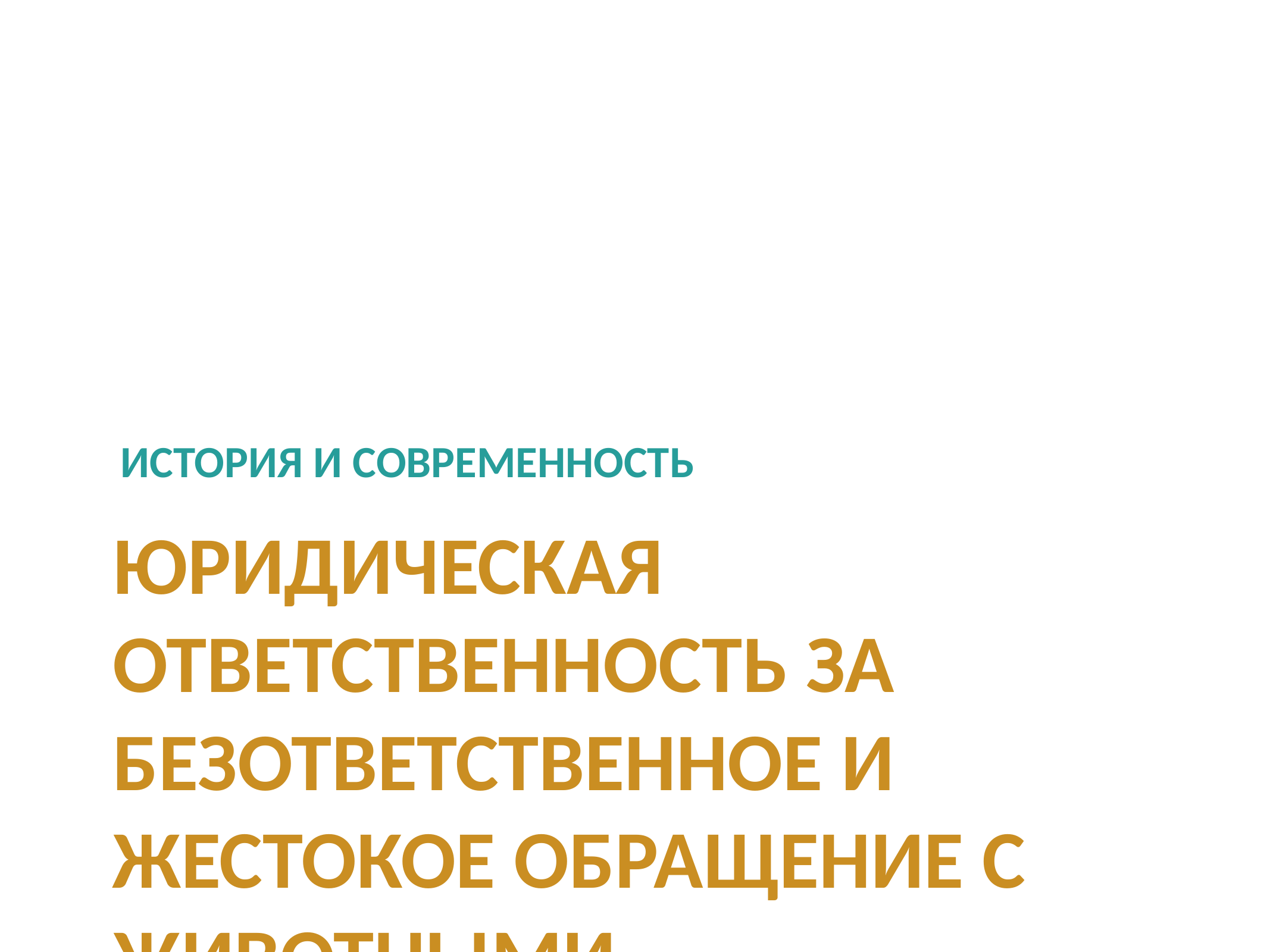

история и современность
# Юридическая ответственность за безответственное и жестокое обращение с животными